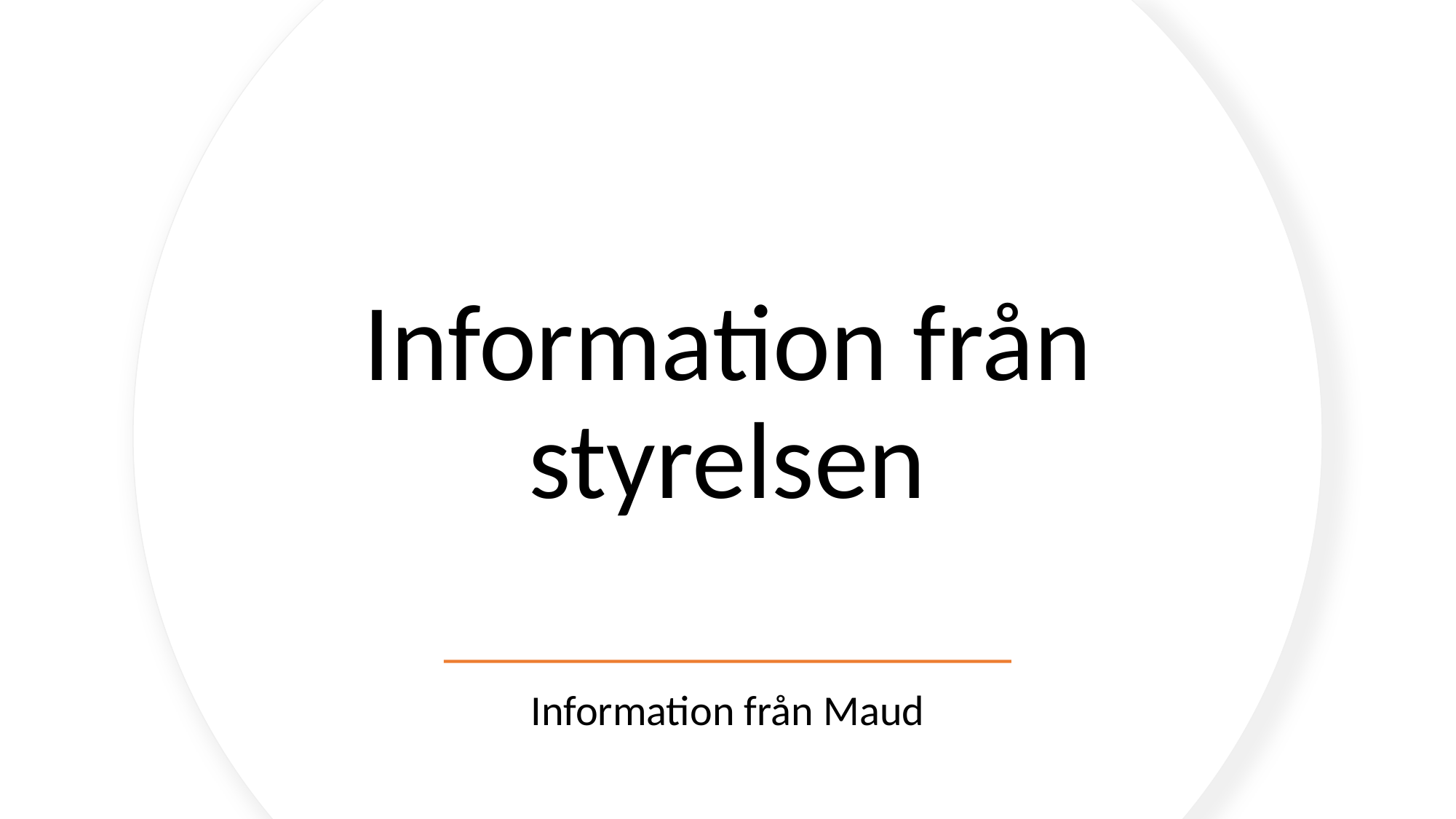

# Information från styrelsen

Information från Maud